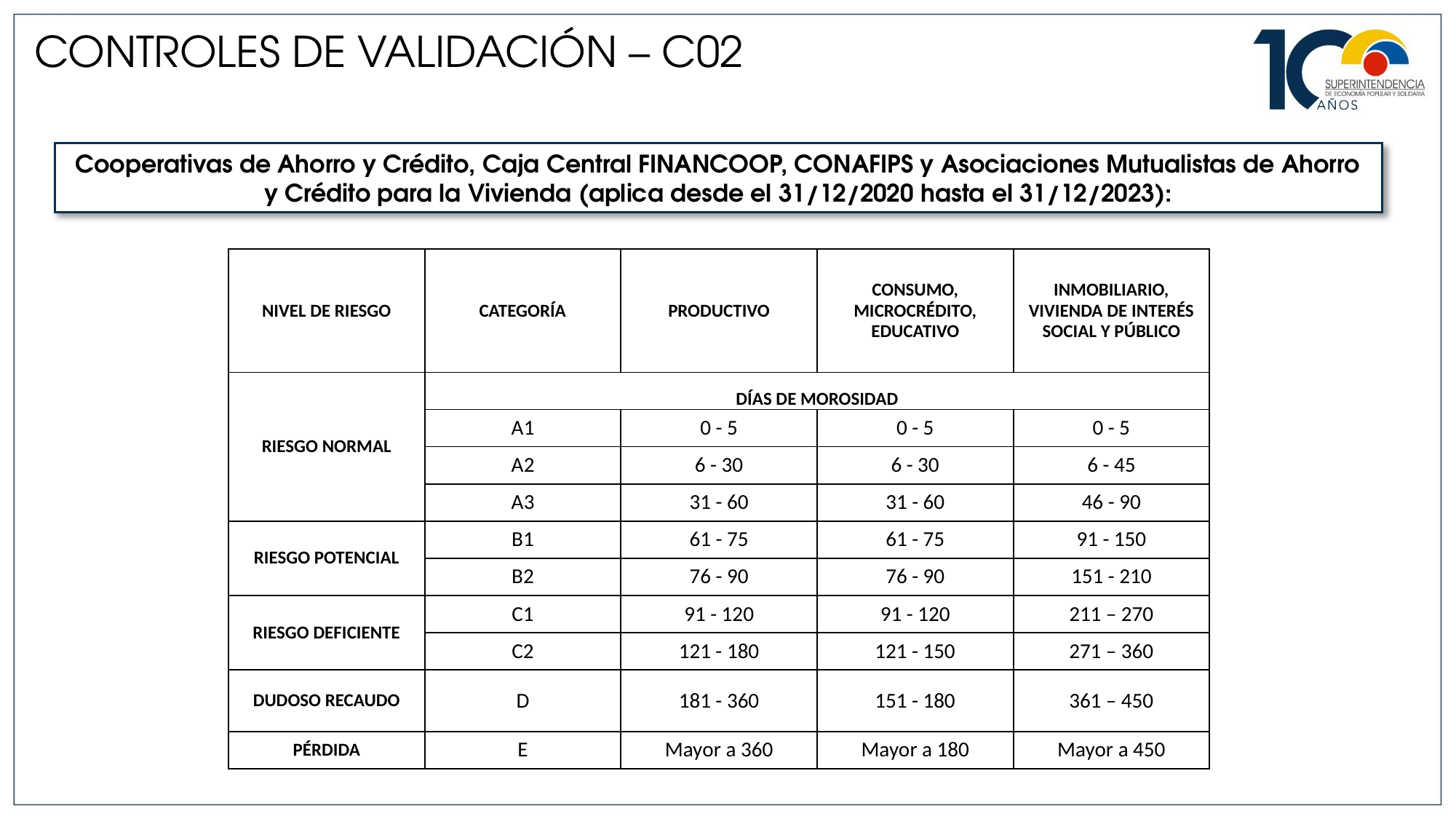

CONTROLES DE VALIDACIÓN – C02
Cooperativas de Ahorro y Crédito, Caja Central FINANCOOP, CONAFIPS y Asociaciones Mutualistas de Ahorro y Crédito para la Vivienda (aplica desde el 31/12/2020 hasta el 31/12/2023):
| NIVEL DE RIESGO | CATEGORÍA | PRODUCTIVO | CONSUMO, MICROCRÉDITO, EDUCATIVO | INMOBILIARIO, VIVIENDA DE INTERÉS SOCIAL Y PÚBLICO |
| --- | --- | --- | --- | --- |
| RIESGO NORMAL | DÍAS DE MOROSIDAD |  |  |  |
|  | A1 | 0 - 5 | 0 - 5 | 0 - 5 |
|  | A2 | 6 - 30 | 6 - 30 | 6 - 45 |
|  | A3 | 31 - 60 | 31 - 60 | 46 - 90 |
| RIESGO POTENCIAL | B1 | 61 - 75 | 61 - 75 | 91 - 150 |
|  | B2 | 76 - 90 | 76 - 90 | 151 - 210 |
| RIESGO DEFICIENTE | C1 | 91 - 120 | 91 - 120 | 211 – 270 |
|  | C2 | 121 - 180 | 121 - 150 | 271 – 360 |
| DUDOSO RECAUDO | D | 181 - 360 | 151 - 180 | 361 – 450 |
| PÉRDIDA | E | Mayor a 360 | Mayor a 180 | Mayor a 450 |